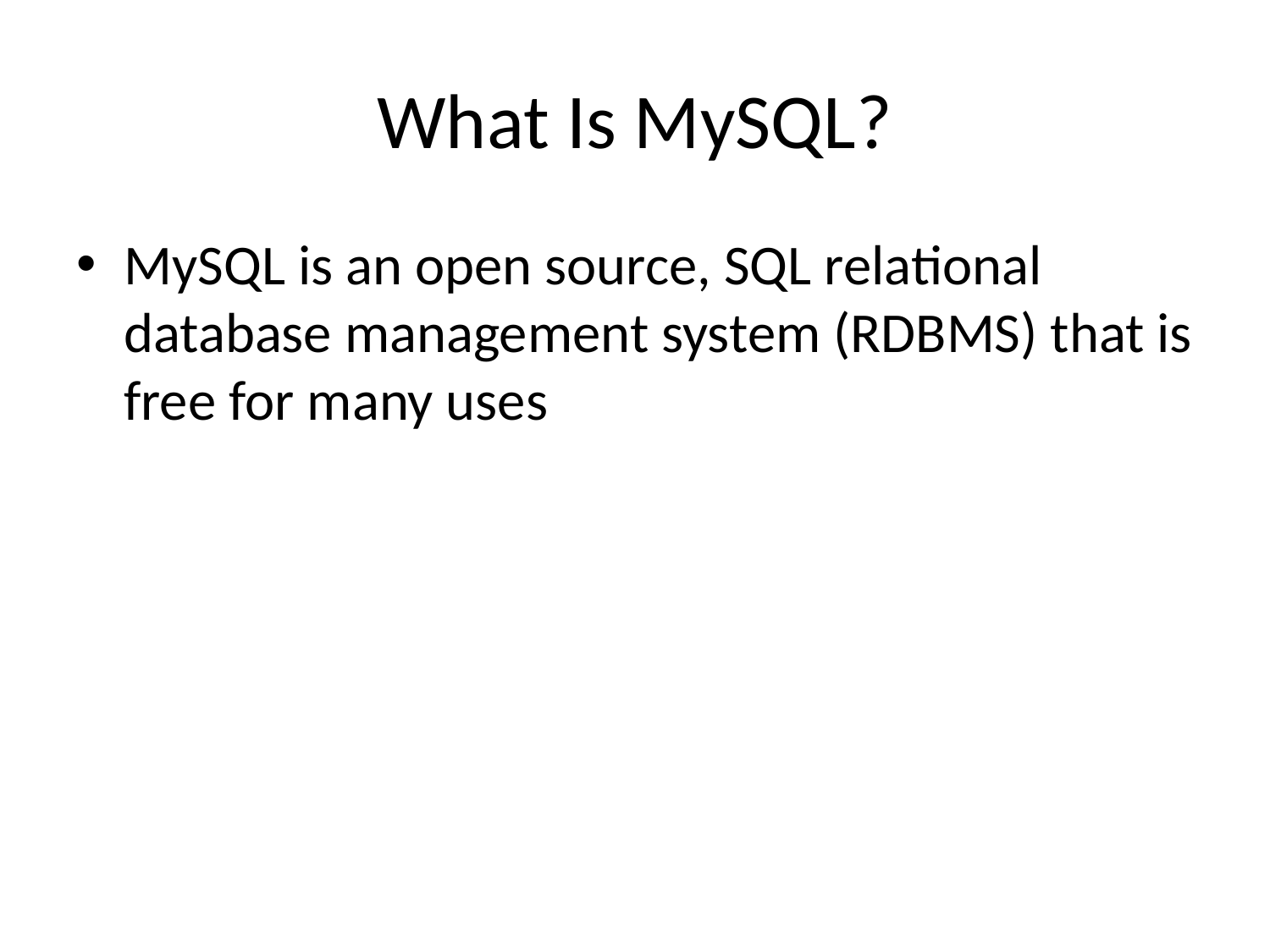

# What Is MySQL?
MySQL is an open source, SQL relational database management system (RDBMS) that is free for many uses